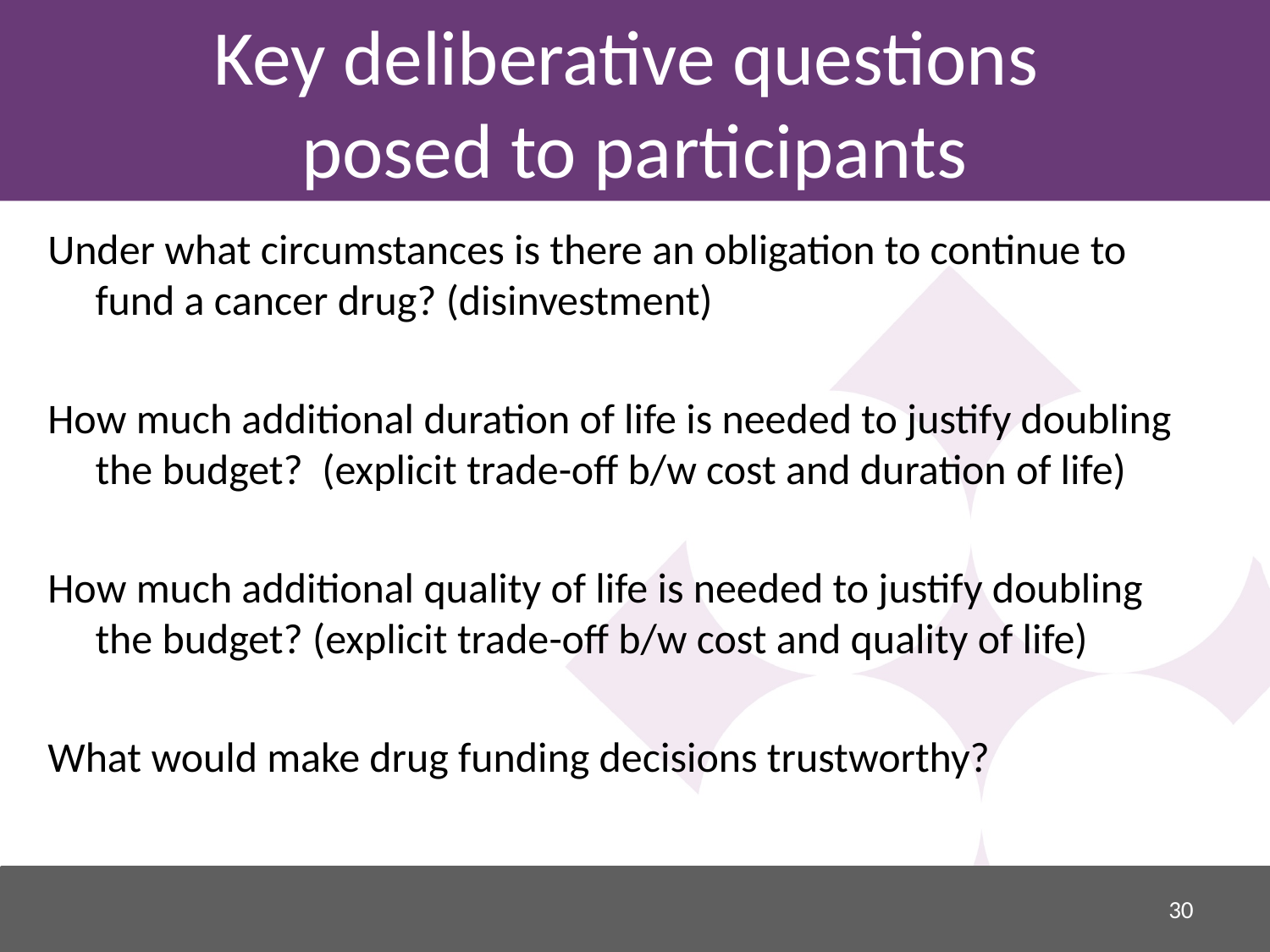

# Key deliberative questions posed to participants
Under what circumstances is there an obligation to continue to fund a cancer drug? (disinvestment)

How much additional duration of life is needed to justify doubling the budget?  (explicit trade-off b/w cost and duration of life)

How much additional quality of life is needed to justify doubling the budget? (explicit trade-off b/w cost and quality of life)

What would make drug funding decisions trustworthy?

30